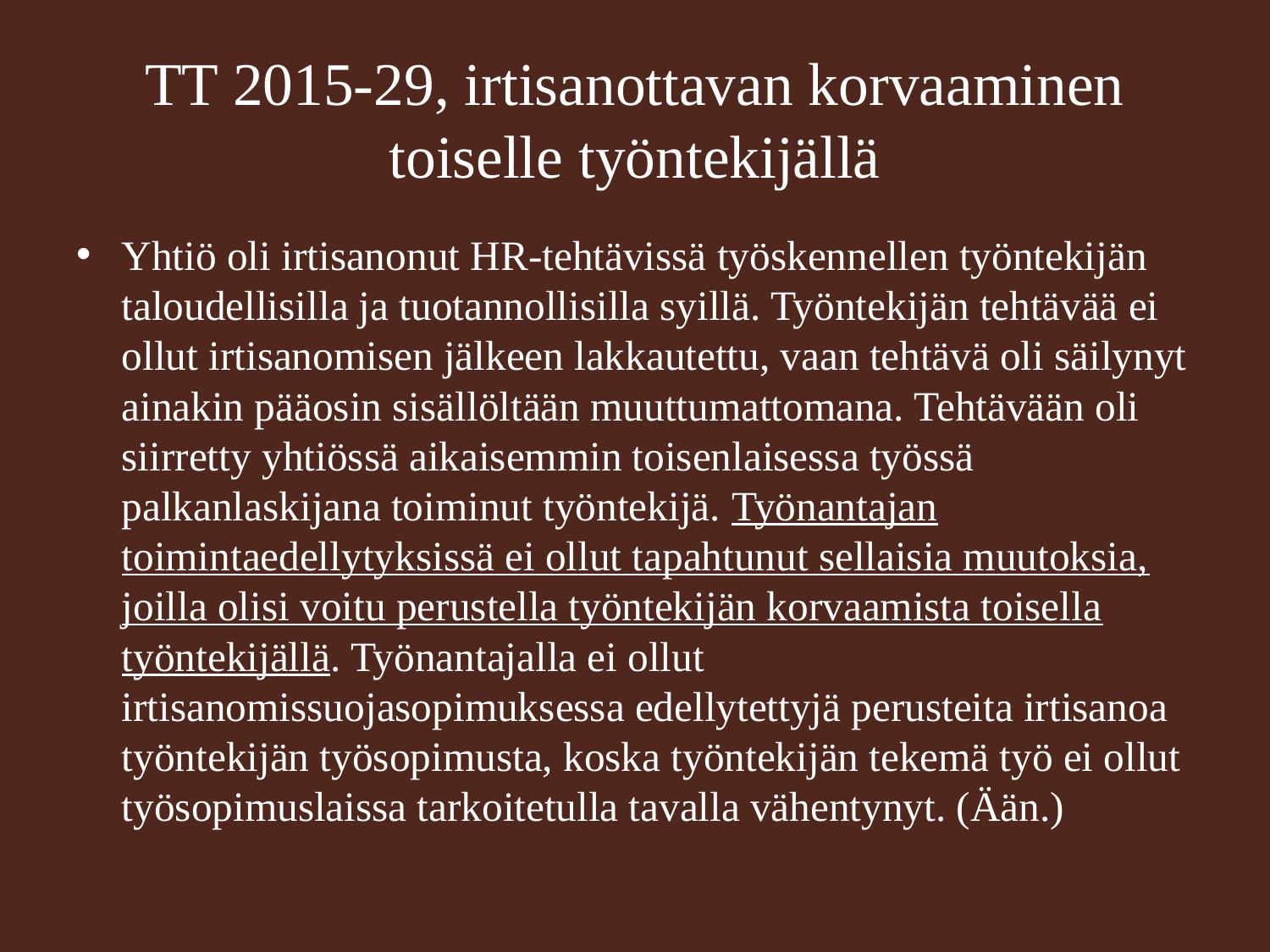

# TT 2015-29, irtisanottavan korvaaminen toiselle työntekijällä
Yhtiö oli irtisanonut HR-tehtävissä työskennellen työntekijän taloudellisilla ja tuotannollisilla syillä. Työntekijän tehtävää ei ollut irtisanomisen jälkeen lakkautettu, vaan tehtävä oli säilynyt ainakin pääosin sisällöltään muuttumattomana. Tehtävään oli siirretty yhtiössä aikaisemmin toisenlaisessa työssä palkanlaskijana toiminut työntekijä. Työnantajan toimintaedellytyksissä ei ollut tapahtunut sellaisia muutoksia, joilla olisi voitu perustella työntekijän korvaamista toisella työntekijällä. Työnantajalla ei ollut irtisanomissuojasopimuksessa edellytettyjä perusteita irtisanoa työntekijän työsopimusta, koska työntekijän tekemä työ ei ollut työsopimuslaissa tarkoitetulla tavalla vähentynyt. (Ään.)